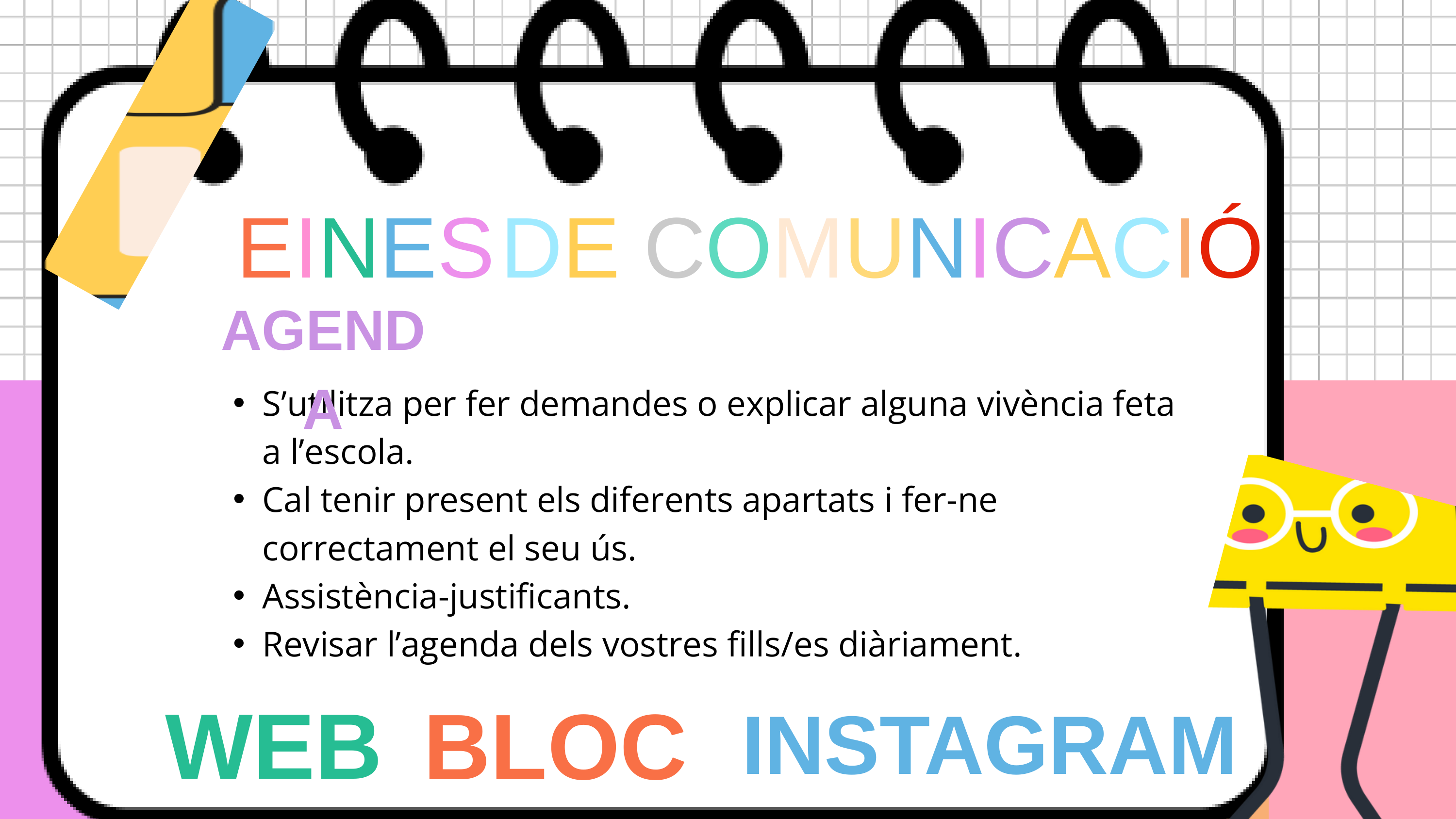

EINES
 DE COMUNICACIÓ
AGENDA

S’utilitza per fer demandes o explicar alguna vivència feta a l’escola.
Cal tenir present els diferents apartats i fer-ne correctament el seu ús.
Assistència-justificants.
Revisar l’agenda dels vostres fills/es diàriament.

WEB
BLOC
INSTAGRAM